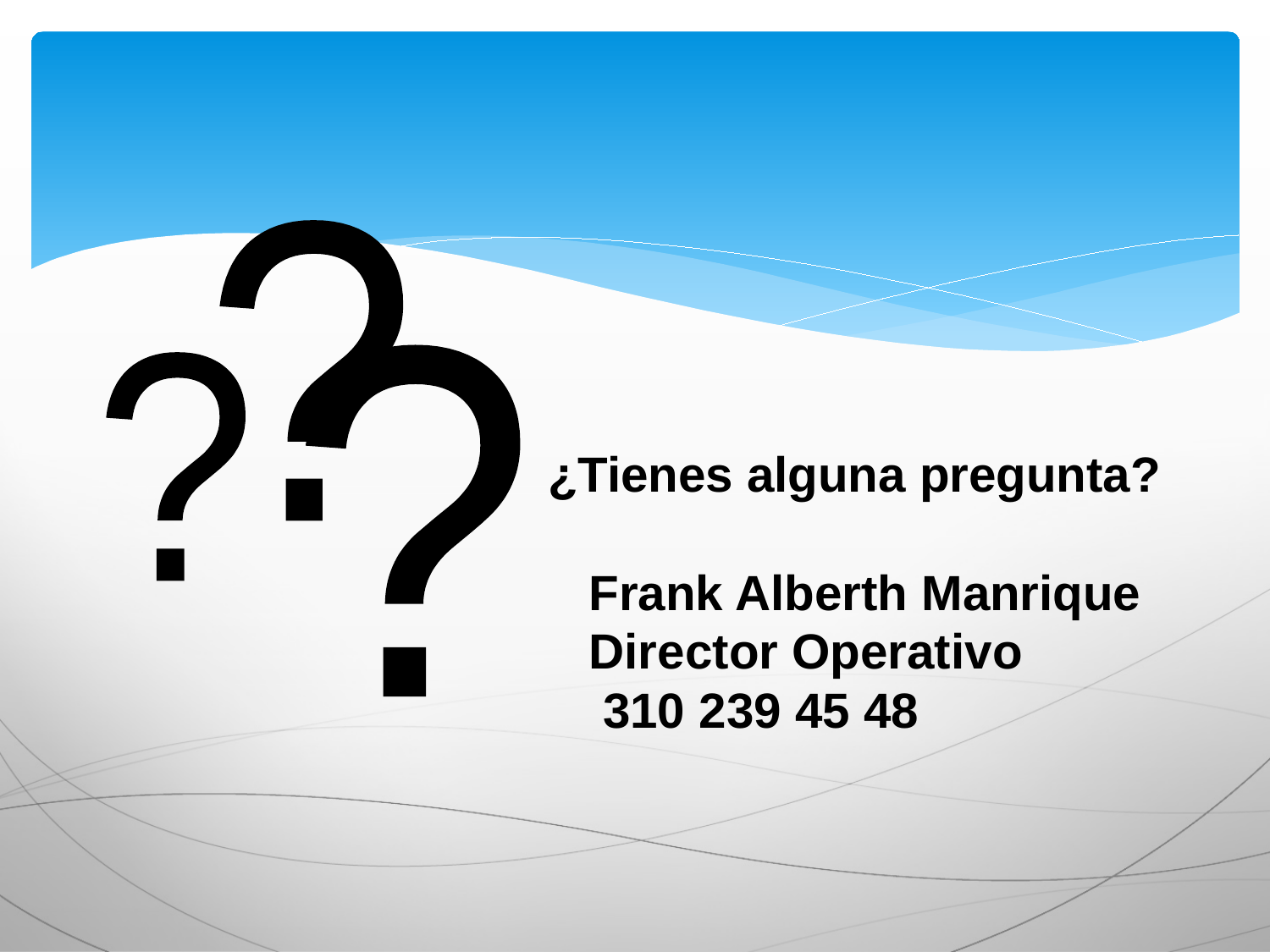

?
?
?
  ¿Tienes alguna pregunta?

     Frank Alberth Manrique
     Director Operativo
      310 239 45 48